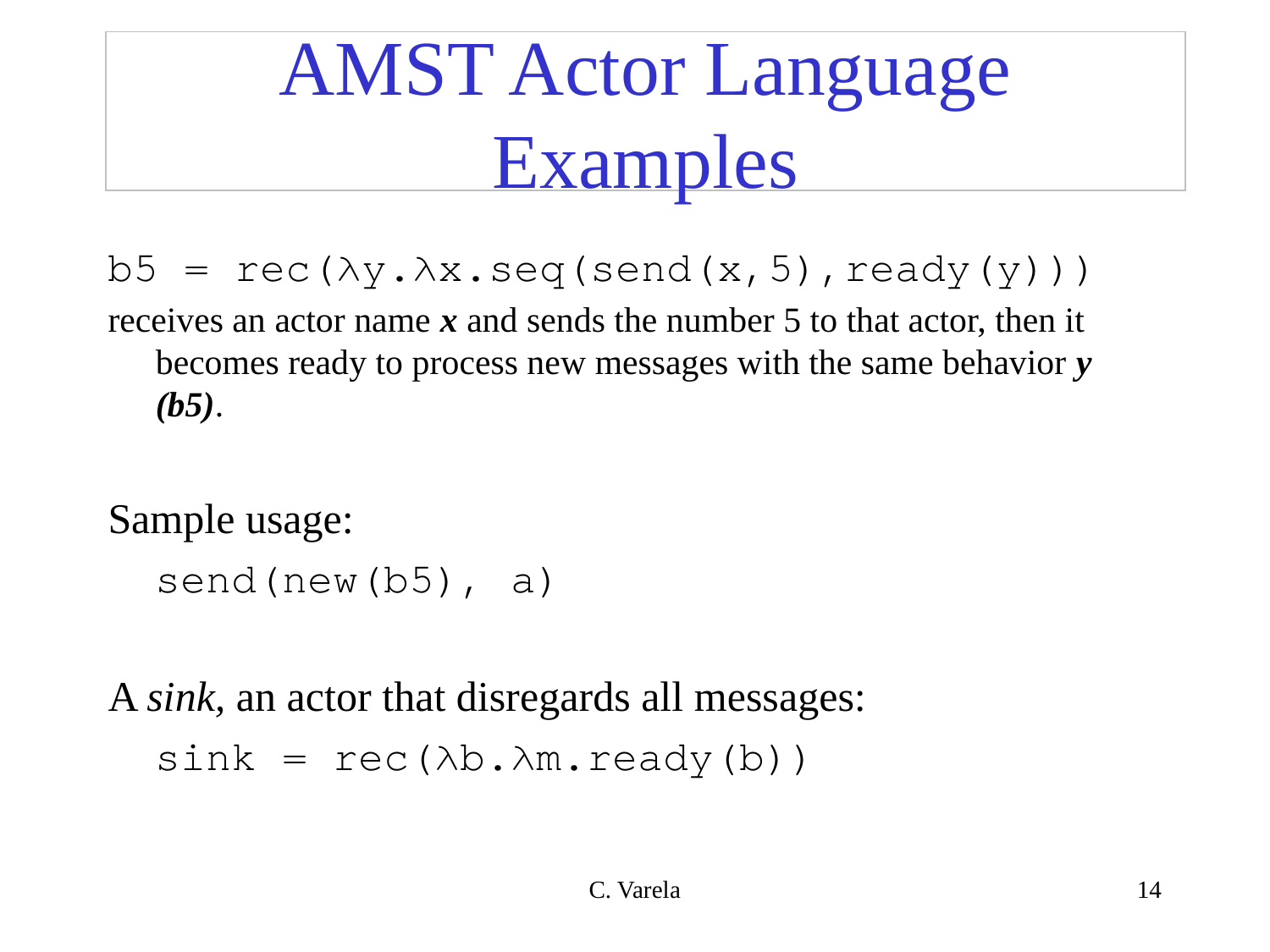

# AMST Actor Language Examples
b5 = rec(λy.λx.seq(send(x,5),ready(y)))
receives an actor name x and sends the number 5 to that actor, then it becomes ready to process new messages with the same behavior y (b5).

Sample usage:
	send(new(b5), a)

A sink, an actor that disregards all messages:
	sink = rec(λb.λm.ready(b))
C. Varela
14